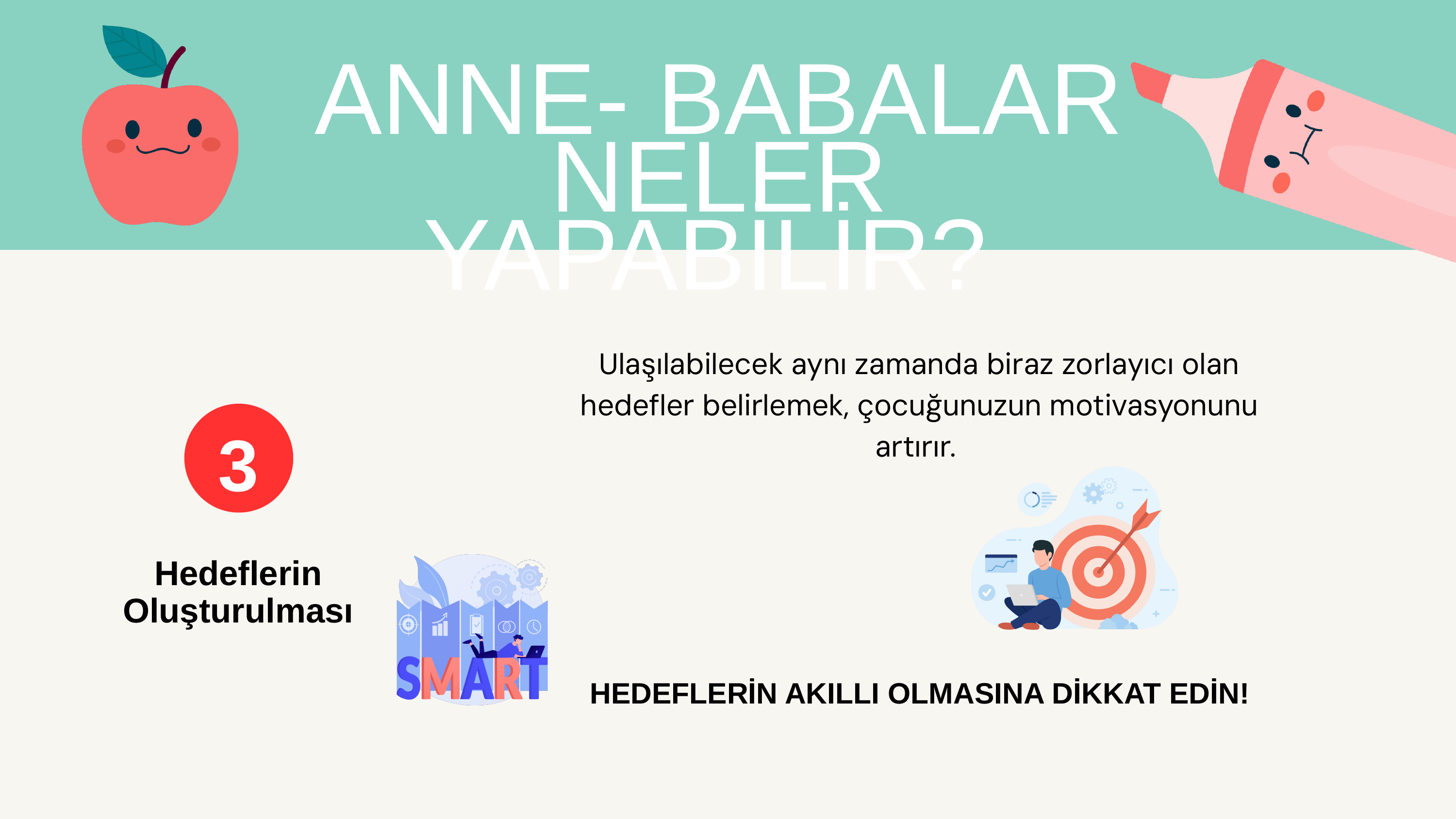

ANNE- BABALAR NELER YAPABİLİR?
Ulaşılabilecek aynı zamanda biraz zorlayıcı olan hedefler belirlemek, çocuğunuzun motivasyonunu artırır.

HEDEFLERİN AKILLI OLMASINA DİKKAT EDİN!

3

Hedeflerin Oluşturulması